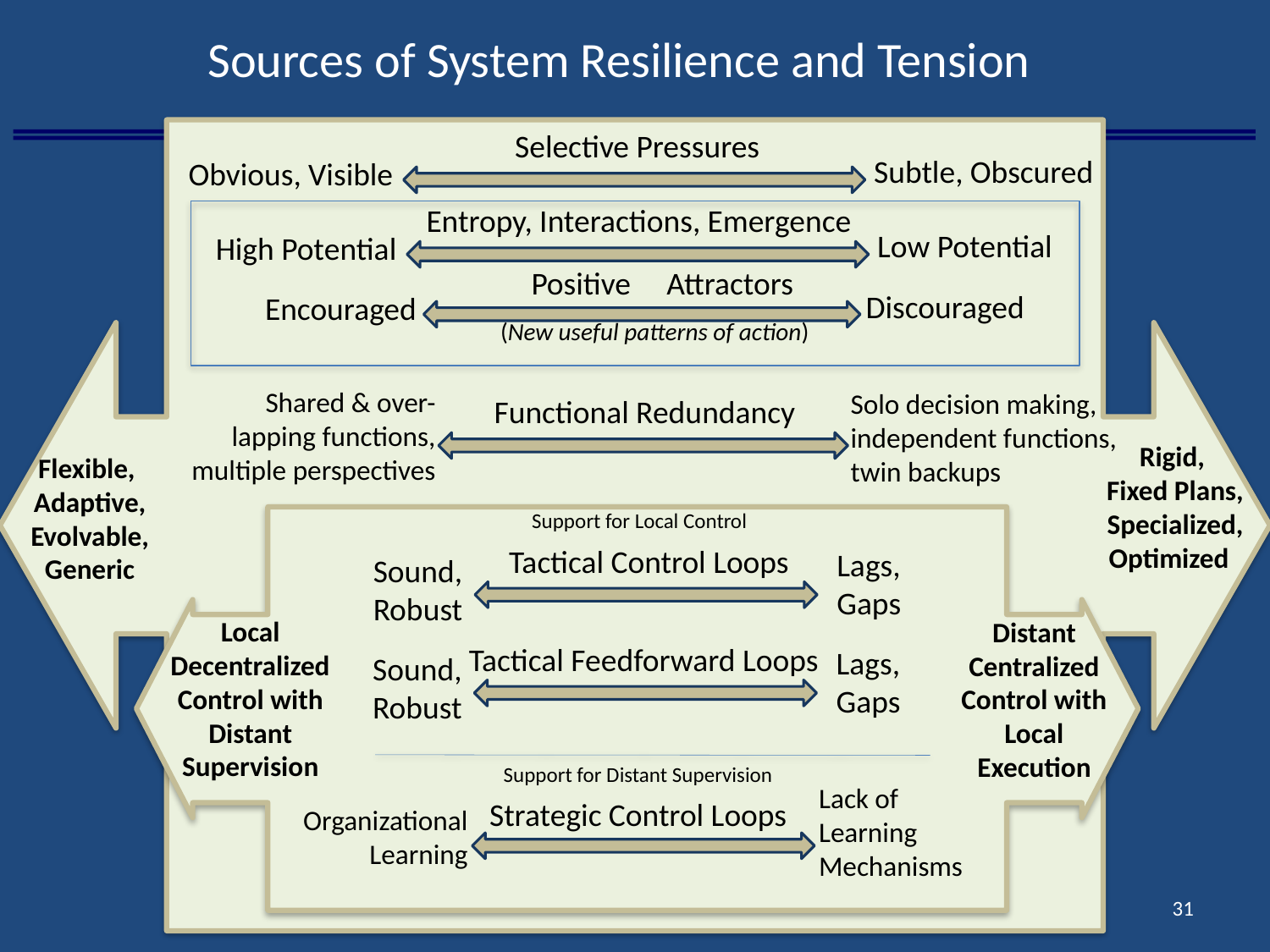

# Sources of System Resilience and Tension

Selective Pressures
Subtle, Obscured
Obvious, Visible

Entropy, Interactions, Emergence

Low Potential
High Potential

Positive     Attractors
Discouraged
Encouraged

(New useful patterns of action)
Shared & over-
lapping functions, multiple perspectives
Solo decision making, independent functions, twin backups
Functional Redundancy
Rigid,
Fixed Plans, Specialized, Optimized

Flexible,
Adaptive, Evolvable, Generic
Support for Local Control

Tactical Control Loops
Lags,
Gaps
Sound,
Robust

Local Decentralized Control with Distant Supervision
Distant Centralized
Control with Local Execution
Tactical Feedforward Loops
Lags,
Gaps
Sound,
Robust

Support for Distant Supervision
Lack of Learning Mechanisms
Strategic Control Loops
Organizational Learning

31